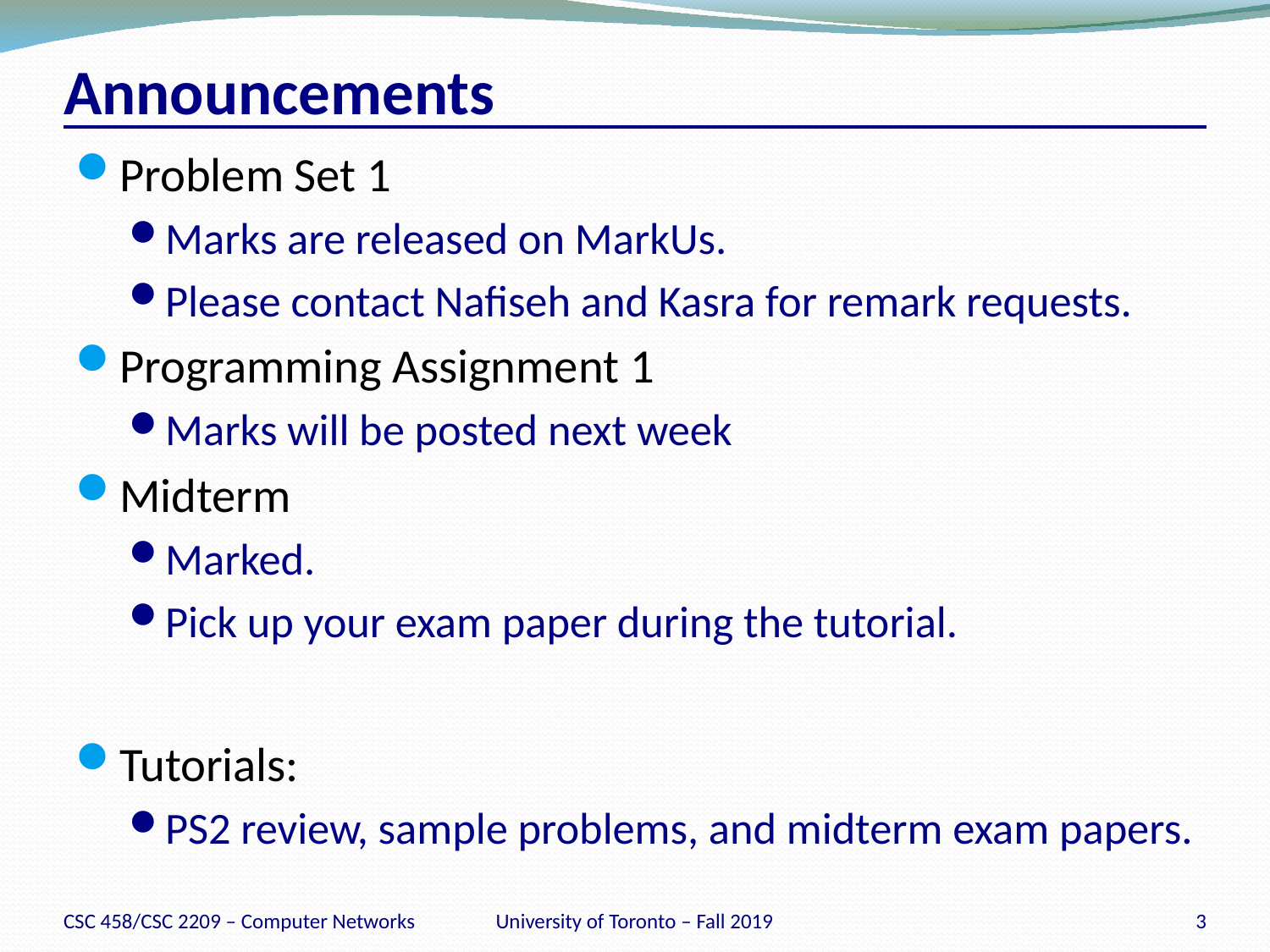

# Announcements
Problem Set 1
Marks are released on MarkUs.
Please contact Nafiseh and Kasra for remark requests.
Programming Assignment 1
Marks will be posted next week
Midterm
Marked.
Pick up your exam paper during the tutorial.

Tutorials:
PS2 review, sample problems, and midterm exam papers.

CSC 458/CSC 2209 – Computer Networks
University of Toronto – Fall 2019
3